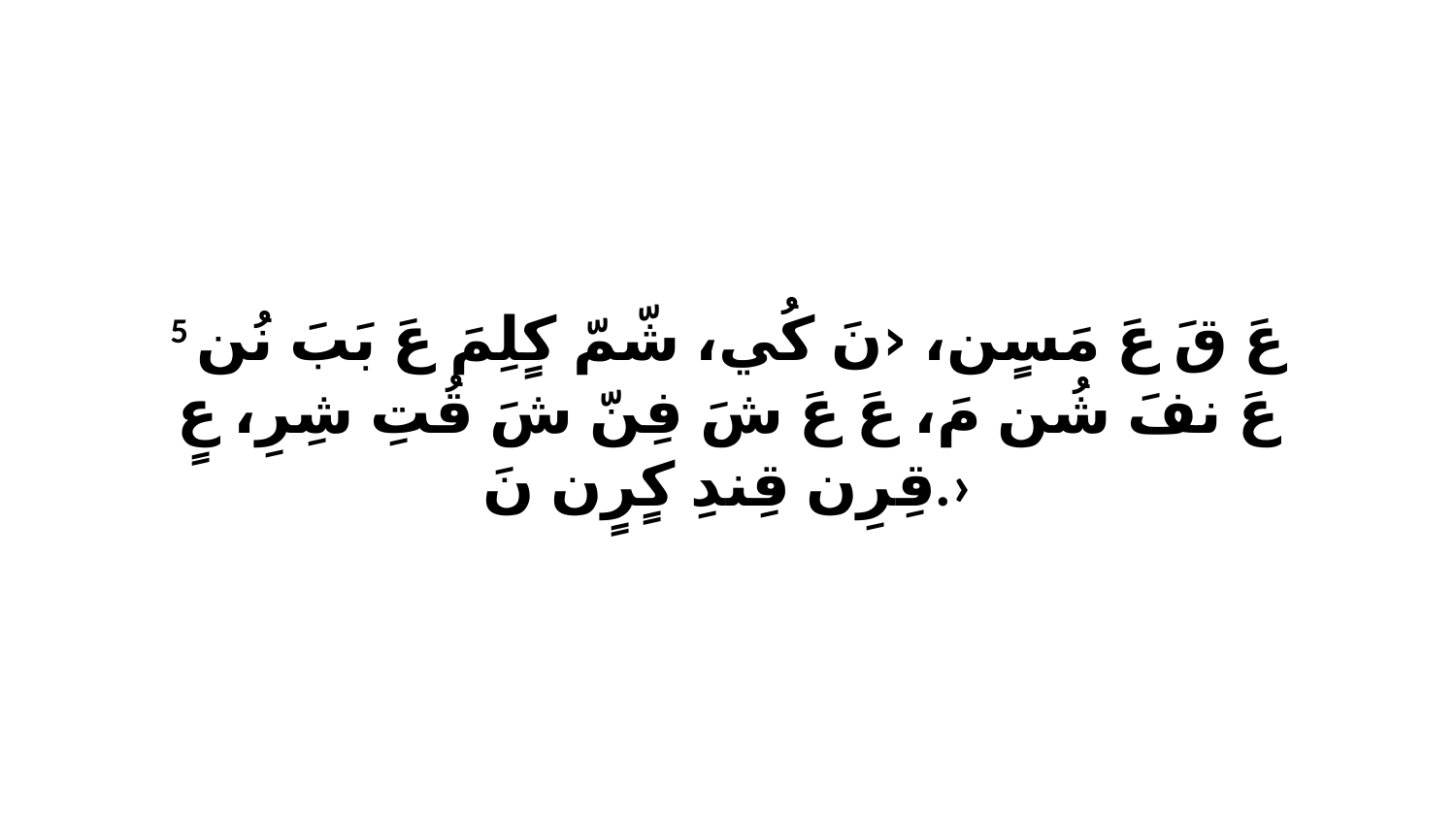

5 عَ قَ عَ مَسٍن، ‹نَ كُي، شّمّ كٍلِمَ عَ بَبَ نُن عَ نفَ شُن مَ، عَ عَ شَ فِنّ شَ قُتِ شِرِ، عٍ قِرِن قِندِ كٍرٍن نَ.›